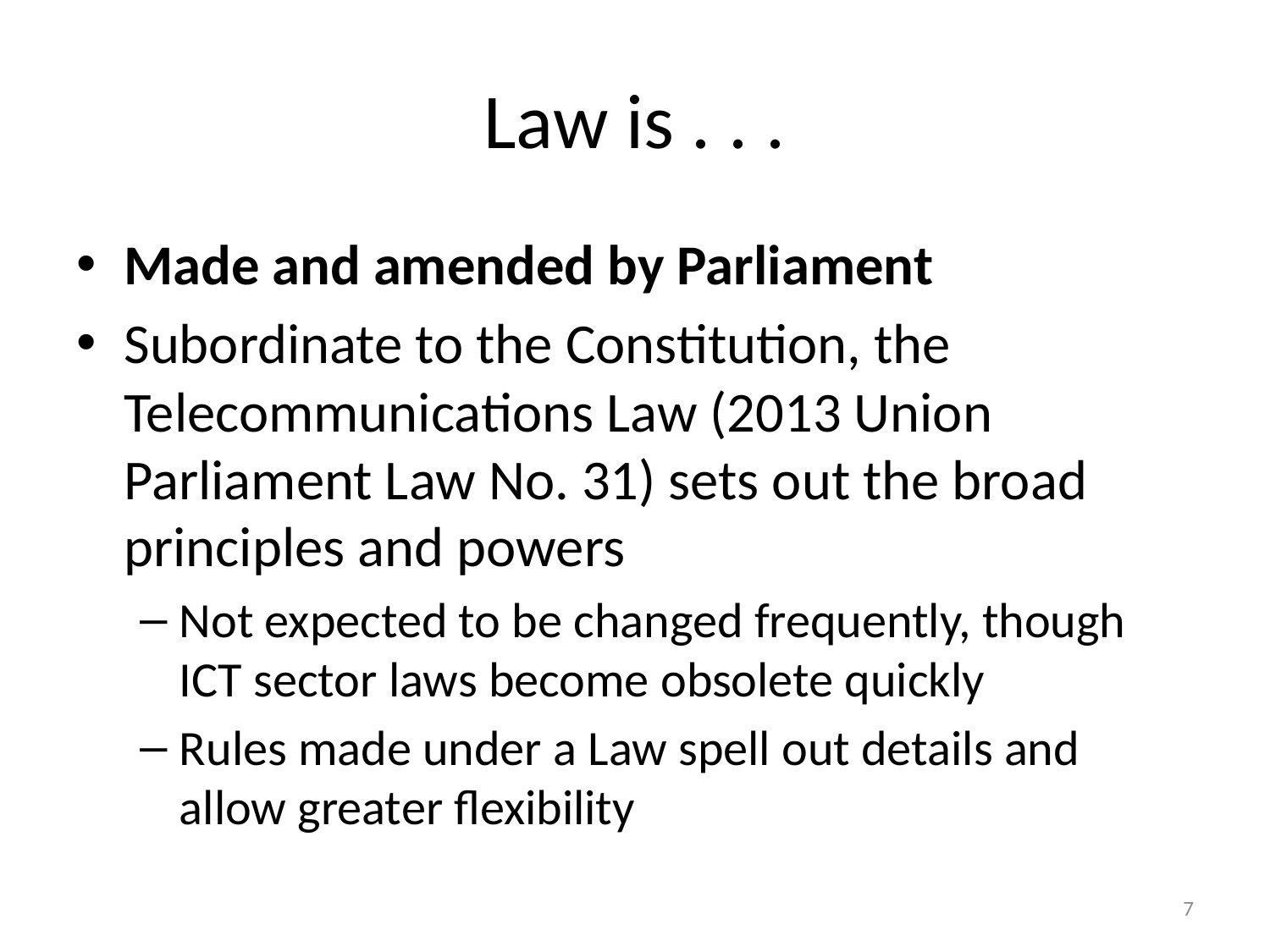

# Law is . . .
Made and amended by Parliament
Subordinate to the Constitution, the Telecommunications Law (2013 Union Parliament Law No. 31) sets out the broad principles and powers
Not expected to be changed frequently, though ICT sector laws become obsolete quickly
Rules made under a Law spell out details and allow greater flexibility
7